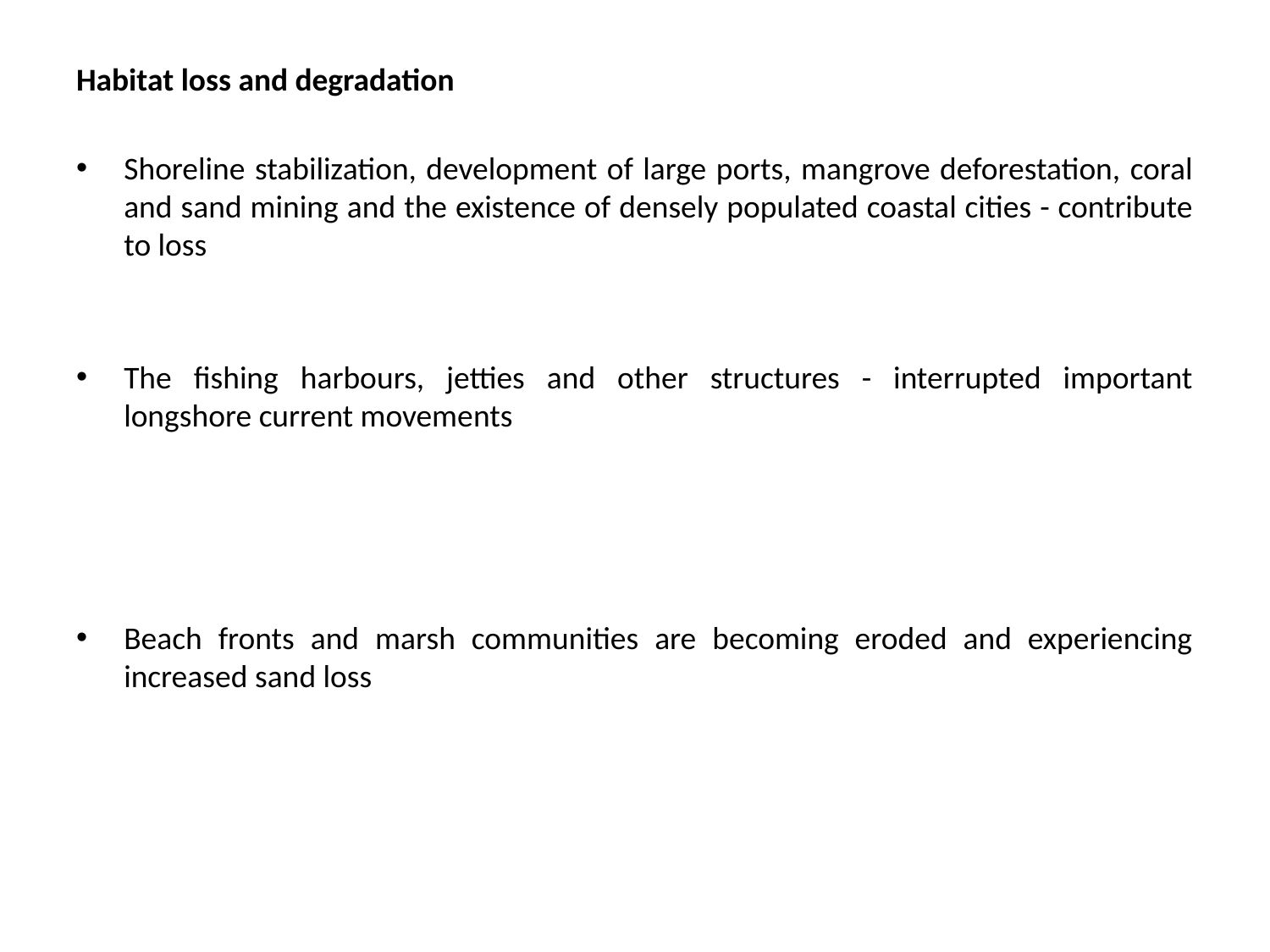

Habitat loss and degradation

Shoreline stabilization, development of large ports, mangrove deforestation, coral and sand mining and the existence of densely populated coastal cities - contribute to loss

The fishing harbours, jetties and other structures - interrupted important longshore current movements

Beach fronts and marsh communities are becoming eroded and experiencing increased sand loss